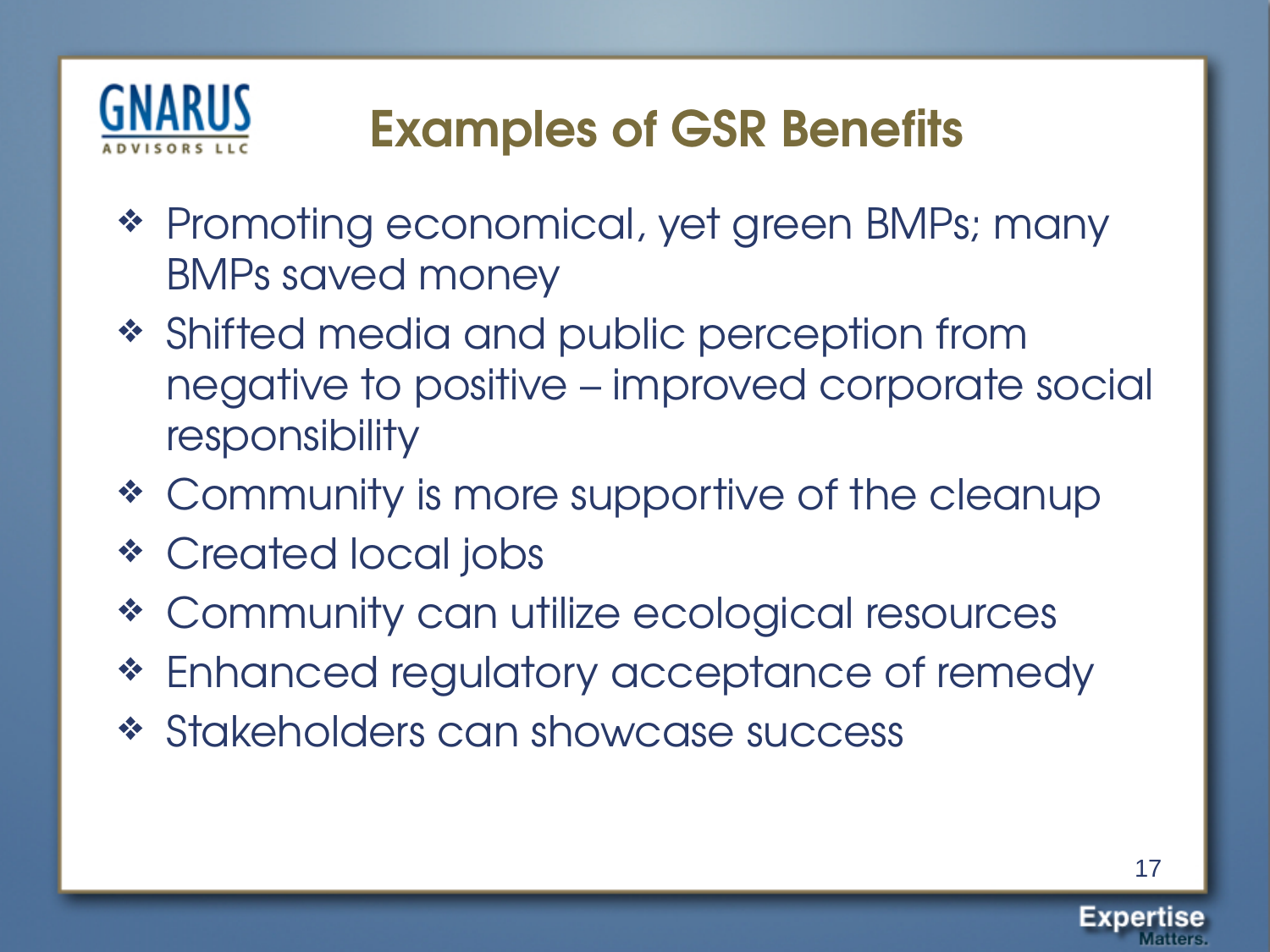

# Examples of GSR Benefits
Promoting economical, yet green BMPs; many BMPs saved money
Shifted media and public perception from negative to positive – improved corporate social responsibility
Community is more supportive of the cleanup
Created local jobs
Community can utilize ecological resources
Enhanced regulatory acceptance of remedy
Stakeholders can showcase success
17